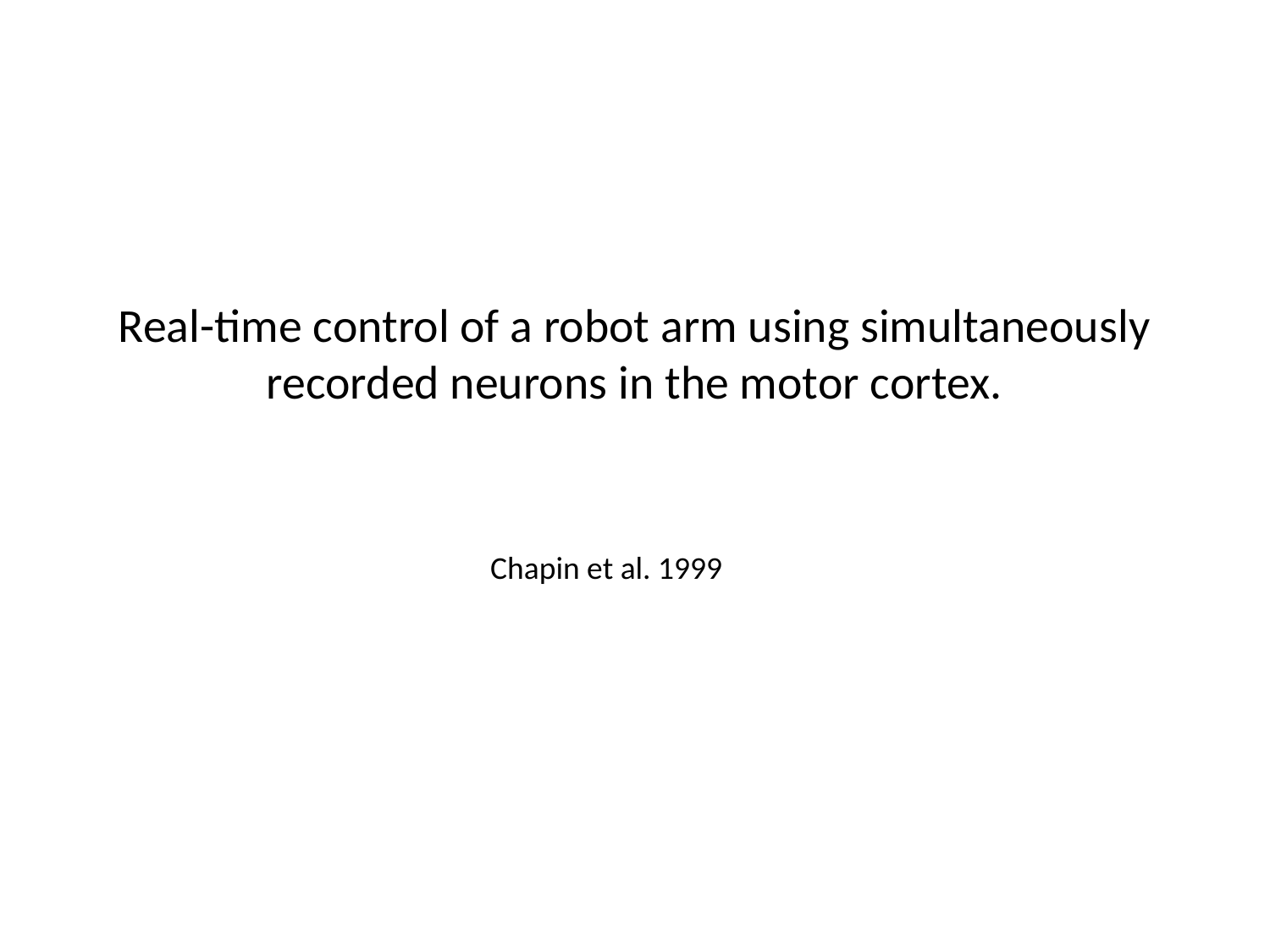

# Real-time control of a robot arm using simultaneously recorded neurons in the motor cortex.
Chapin et al. 1999